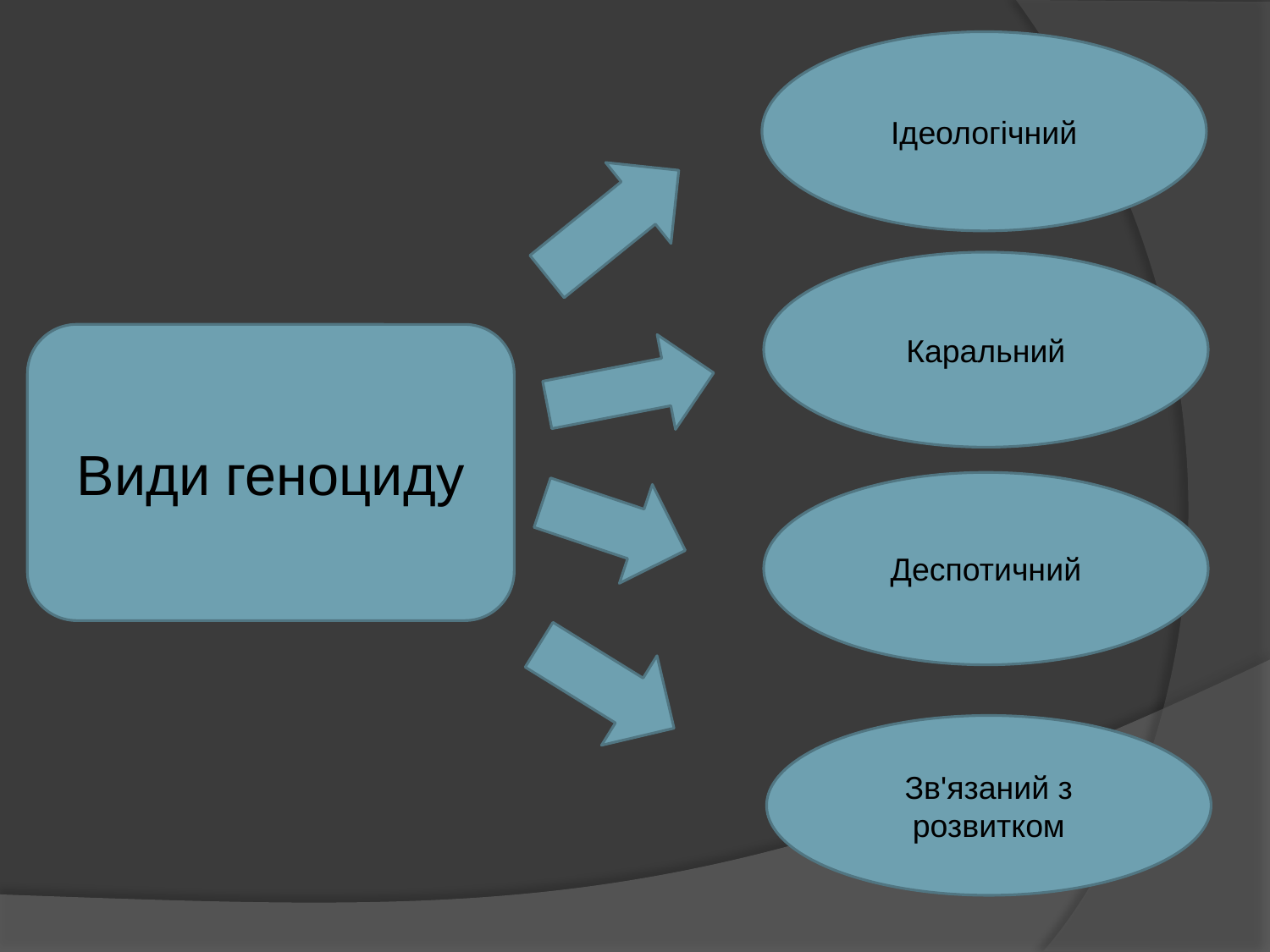

Ідеологічний

Каральний
Види геноциду

Деспотичний

Зв'язаний з розвитком